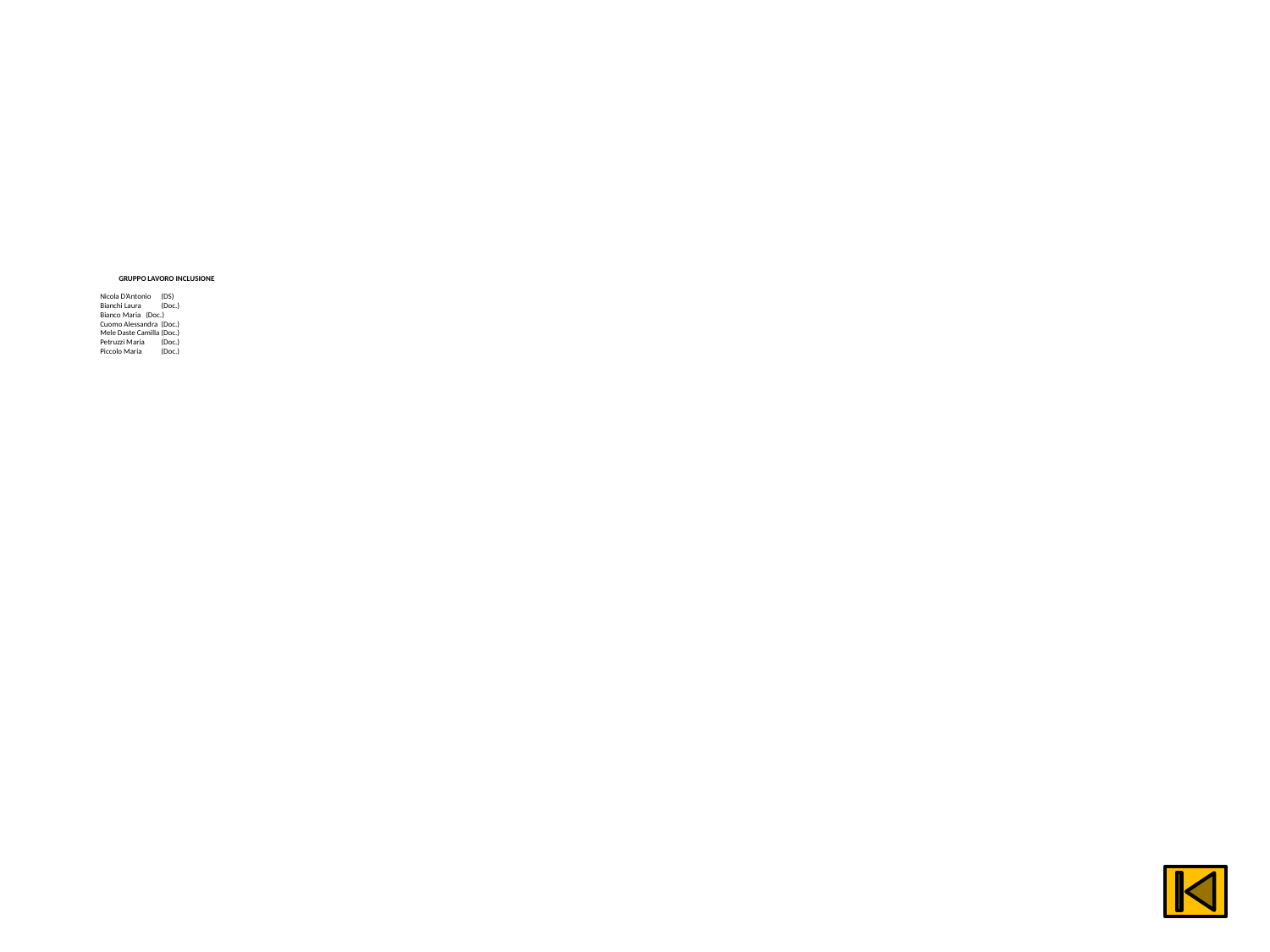

# GRUPPO LAVORO INCLUSIONE Nicola D’Antonio 	(DS) Bianchi Laura       	(Doc.) Bianco Maria		(Doc.) Cuomo Alessandra	(Doc.) Mele Daste Camilla	(Doc.) Petruzzi Maria	 	(Doc.) Piccolo Maria	 	(Doc.)